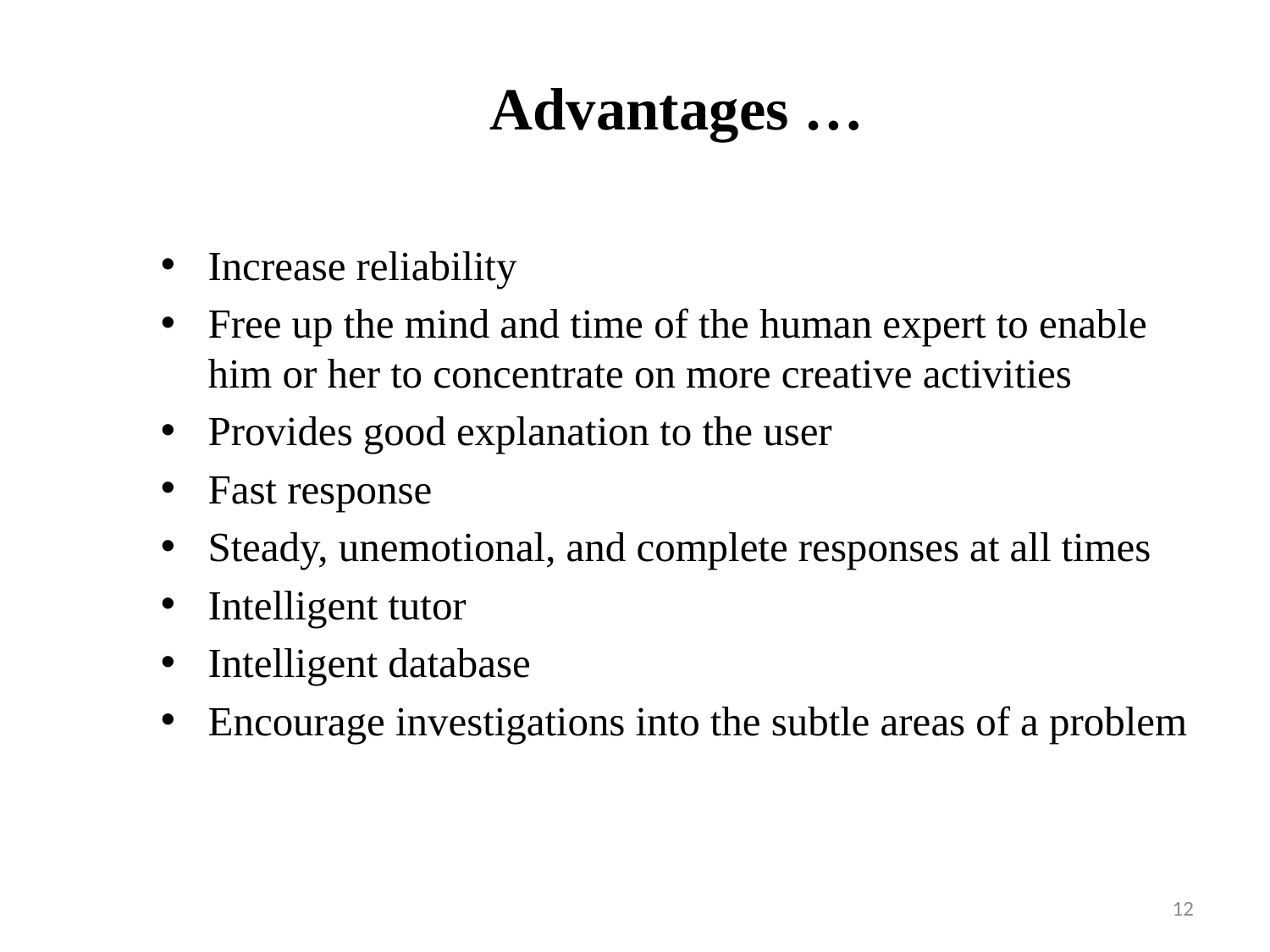

# Advantages …
Increase reliability
Free up the mind and time of the human expert to enable him or her to concentrate on more creative activities
Provides good explanation to the user
Fast response
Steady, unemotional, and complete responses at all times
Intelligent tutor
Intelligent database
Encourage investigations into the subtle areas of a problem

12